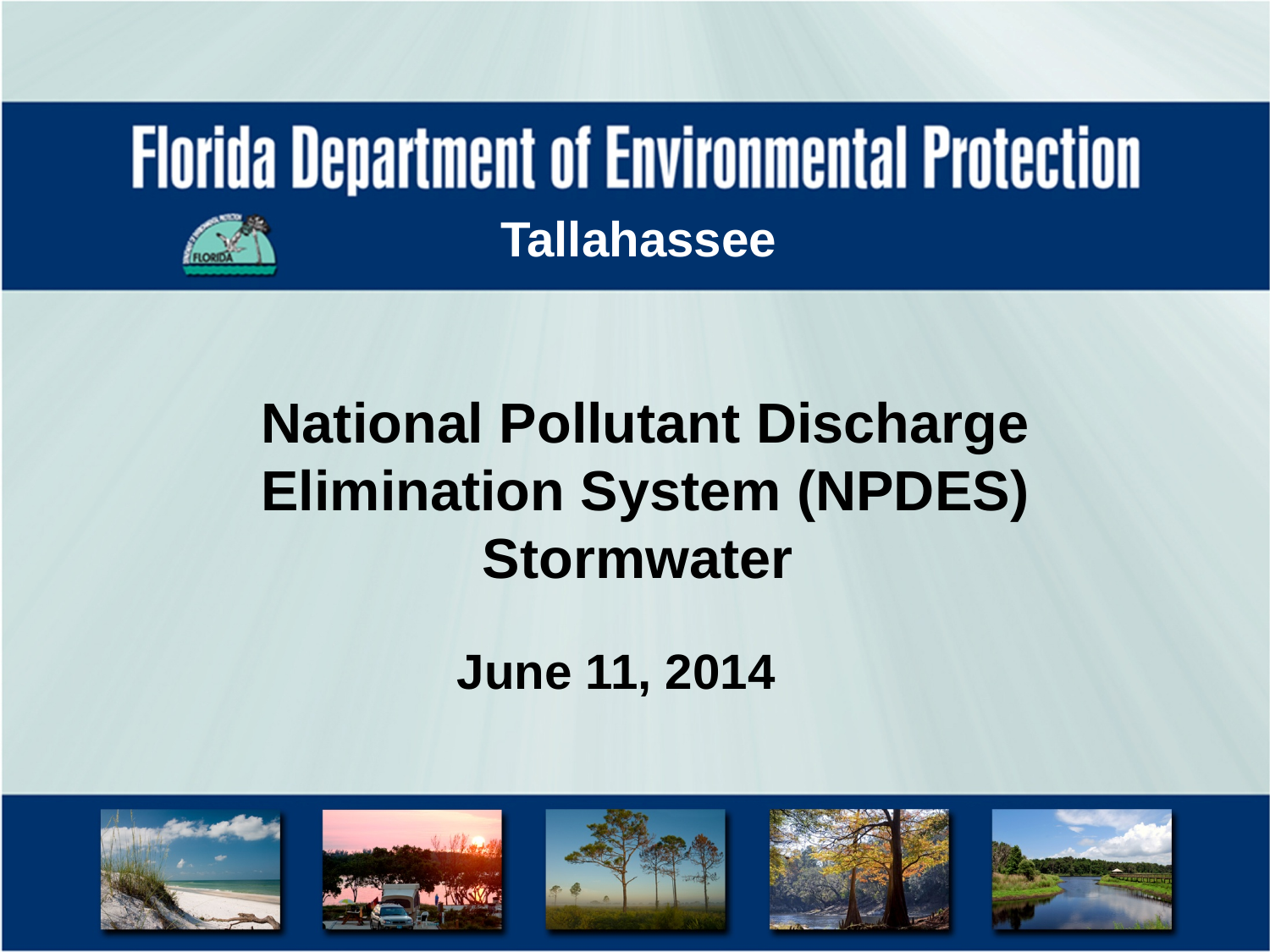

Tallahassee
National Pollutant Discharge Elimination System (NPDES) Stormwater
June 11, 2014